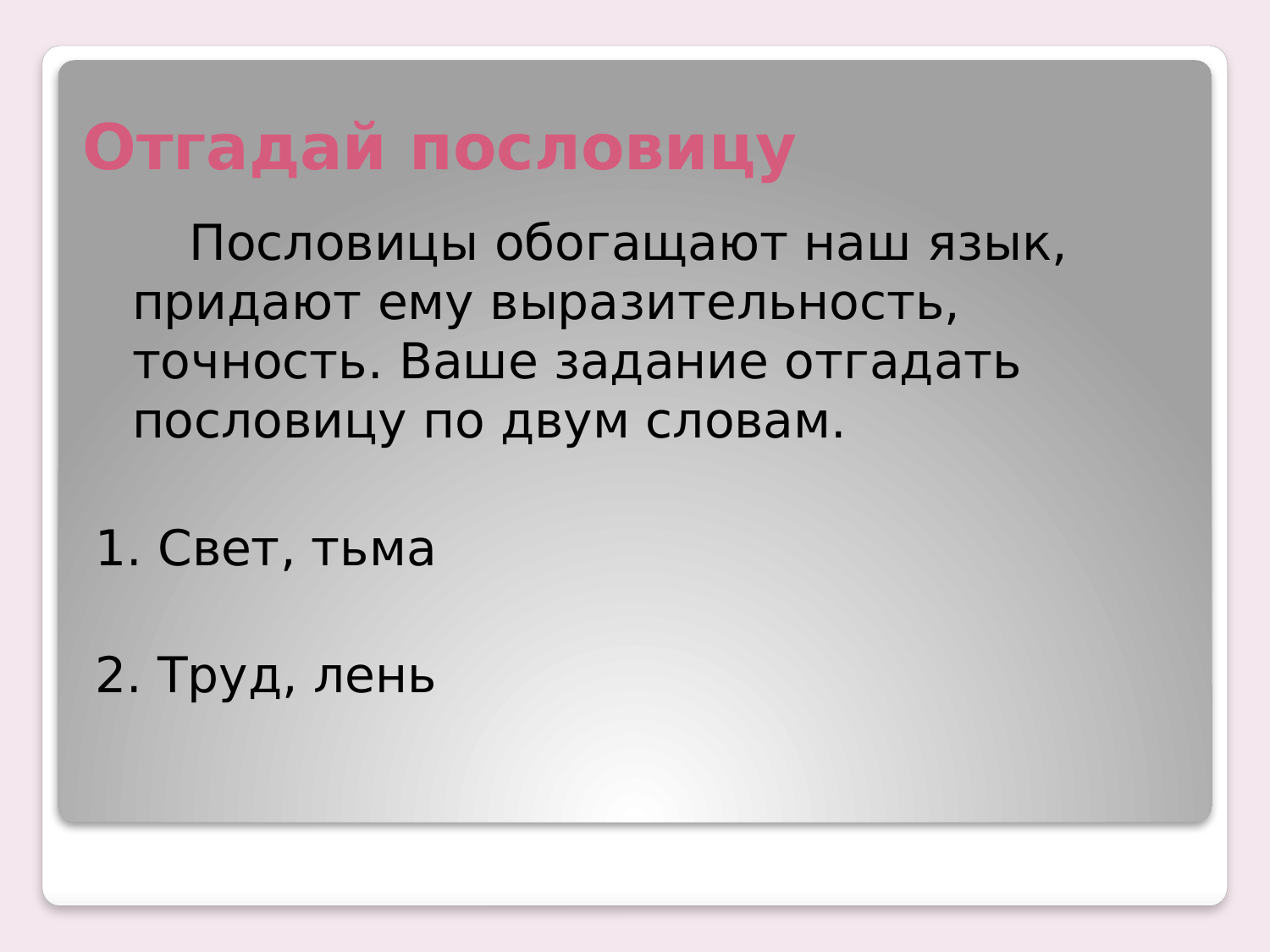

# Отгадай пословицу
      Пословицы обогащают наш язык, придают ему выразительность, точность. Ваше задание отгадать пословицу по двум словам.

1. Свет, тьма

2. Труд, лень